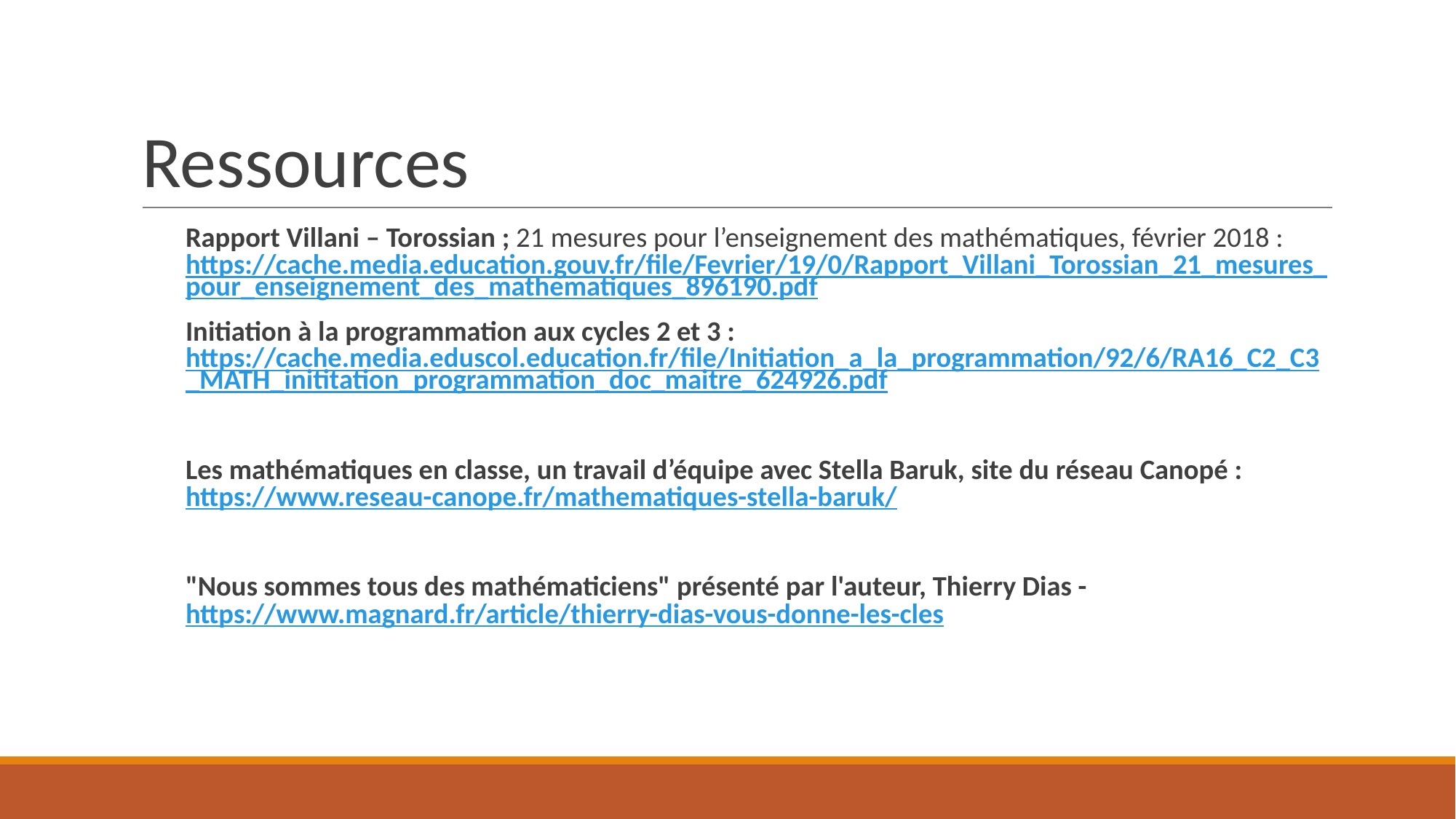

# Ressources
Rapport Villani – Torossian ; 21 mesures pour l’enseignement des mathématiques, février 2018 : https://cache.media.education.gouv.fr/file/Fevrier/19/0/Rapport_Villani_Torossian_21_mesures_pour_enseignement_des_mathematiques_896190.pdf
Initiation à la programmation aux cycles 2 et 3 : https://cache.media.eduscol.education.fr/file/Initiation_a_la_programmation/92/6/RA16_C2_C3_MATH_inititation_programmation_doc_maitre_624926.pdf

Les mathématiques en classe, un travail d’équipe avec Stella Baruk, site du réseau Canopé : https://www.reseau-canope.fr/mathematiques-stella-baruk/

"Nous sommes tous des mathématiciens" présenté par l'auteur, Thierry Dias - https://www.magnard.fr/article/thierry-dias-vous-donne-les-cles